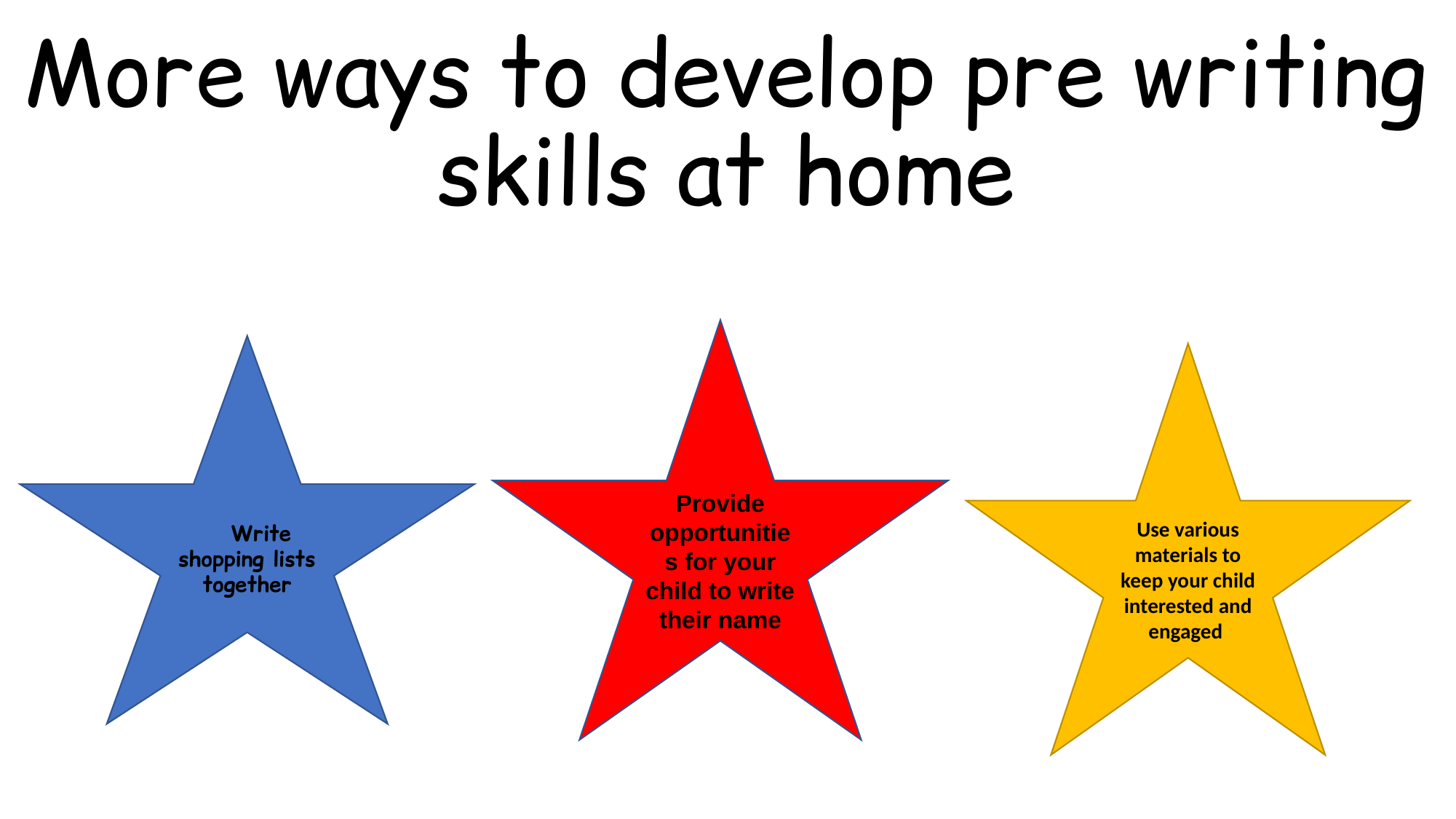

# More ways to develop pre writing skills at home
Provide opportunities for your child to write their name
   Write shopping lists together
Use various materials to keep your child interested and engaged